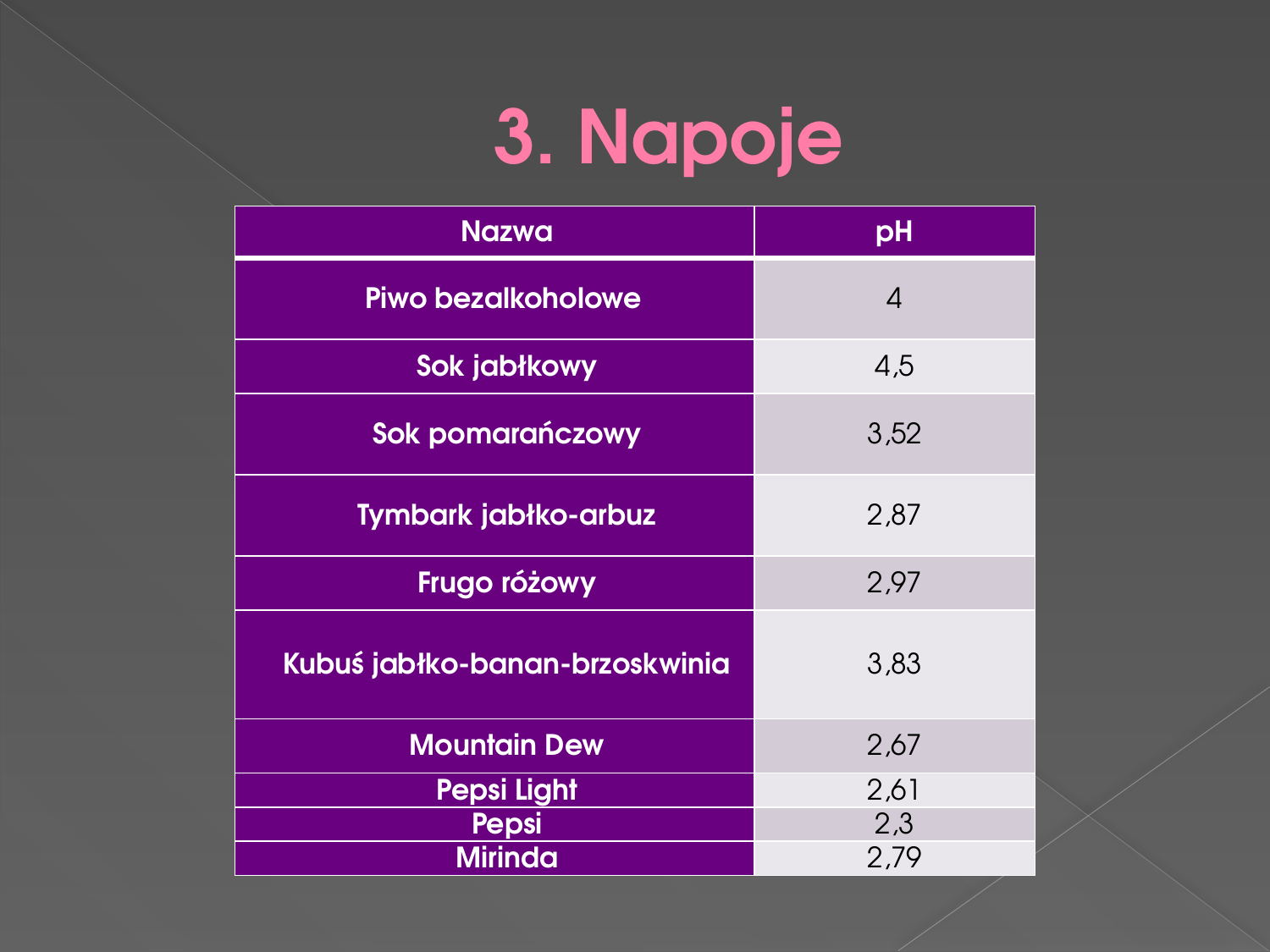

# 3. Napoje
| Nazwa | pH |
| --- | --- |
| Piwo bezalkoholowe | 4 |
| Sok jabłkowy | 4,5 |
| Sok pomarańczowy | 3,52 |
| Tymbark jabłko-arbuz | 2,87 |
| Frugo różowy | 2,97 |
| Kubuś jabłko-banan-brzoskwinia | 3,83 |
| Mountain Dew | 2,67 |
| Pepsi Light | 2,61 |
| Pepsi | 2,3 |
| Mirinda | 2,79 |